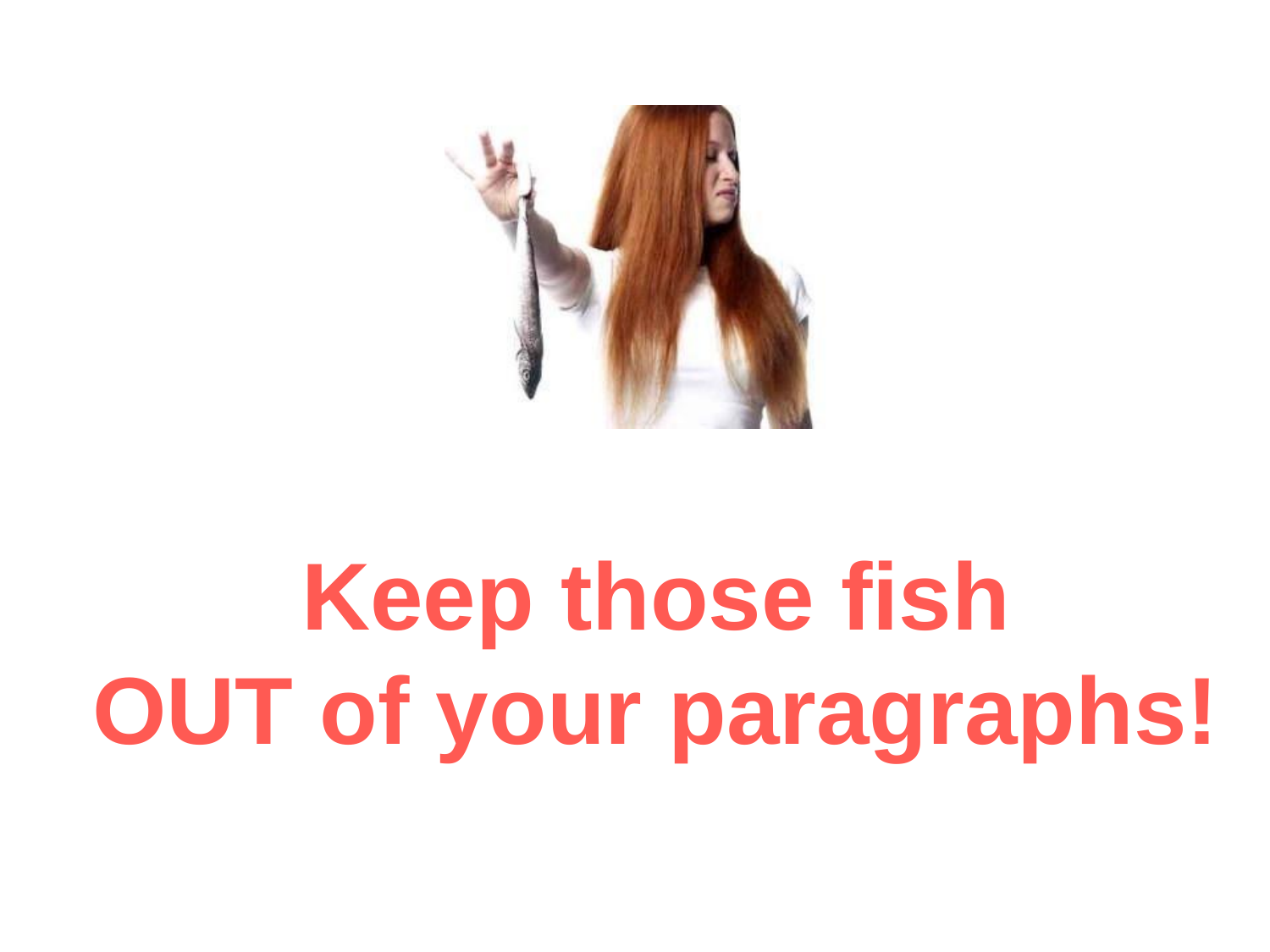

Keep those fish
OUT of your paragraphs!